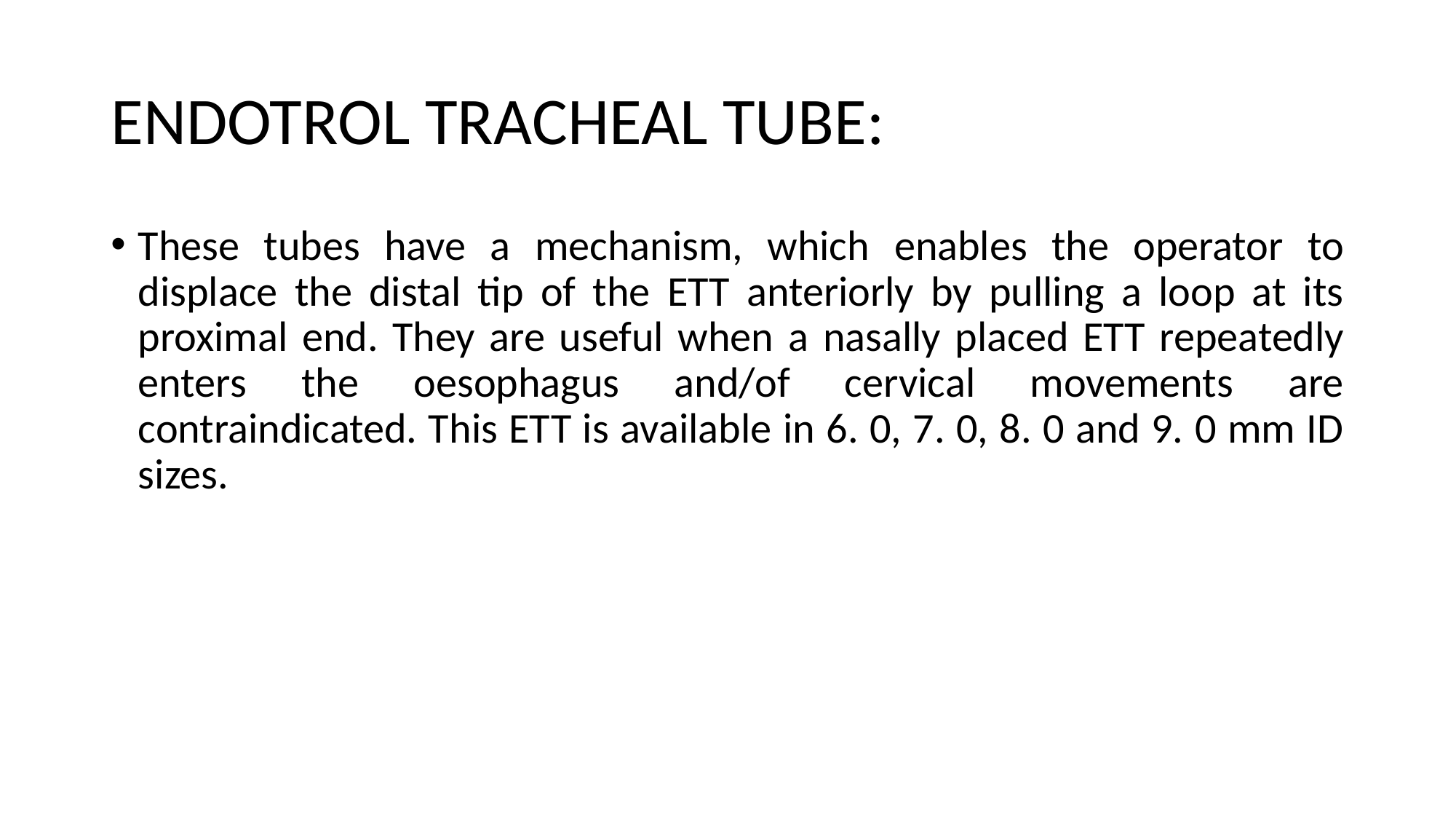

# ENDOTROL TRACHEAL TUBE:
These tubes have a mechanism, which enables the operator to displace the distal tip of the ETT anteriorly by pulling a loop at its proximal end. They are useful when a nasally placed ETT repeatedly enters the oesophagus and/of cervical movements are contraindicated. This ETT is available in 6. 0, 7. 0, 8. 0 and 9. 0 mm ID sizes.